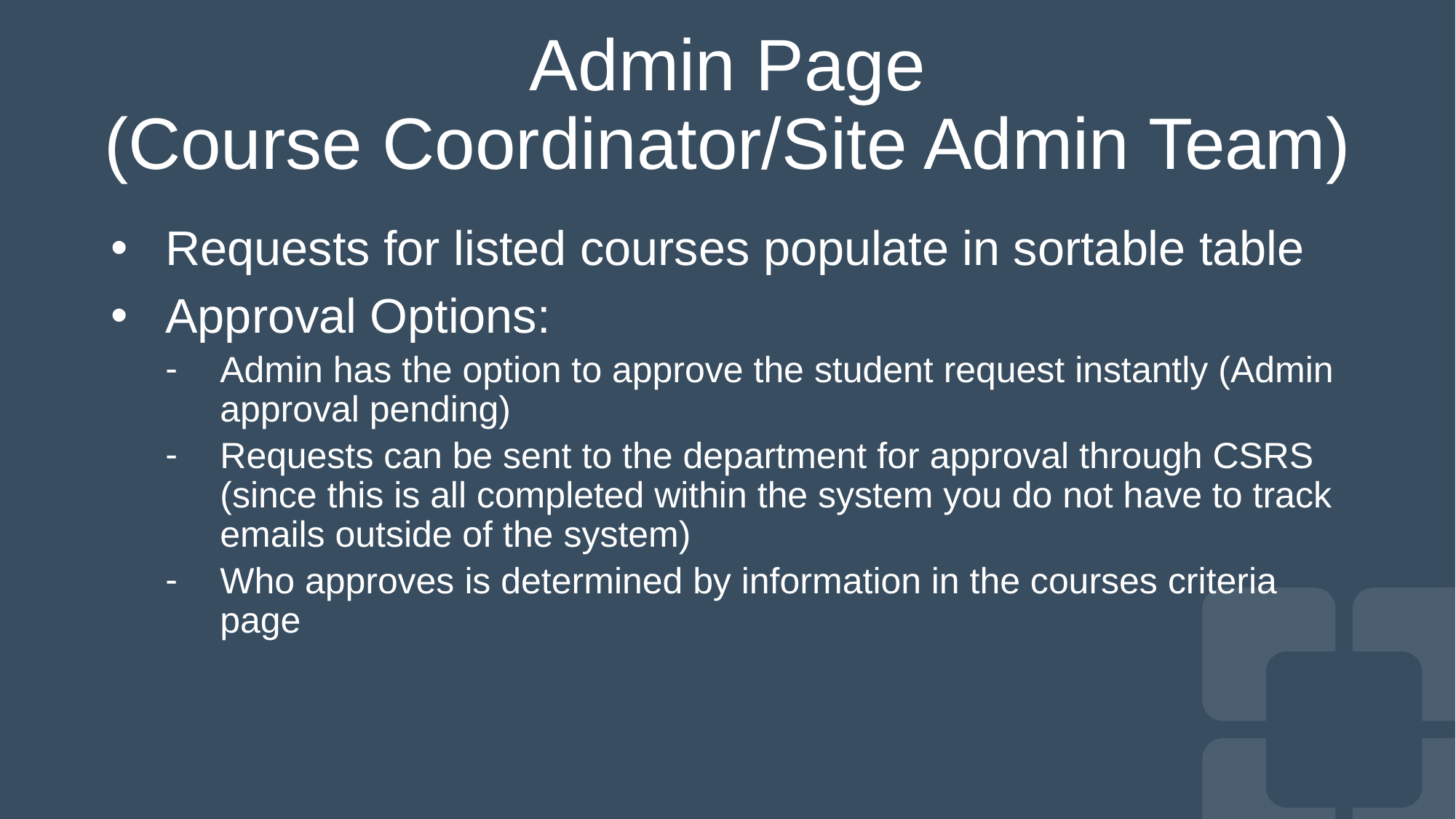

# Admin Page (Course Coordinator/Site Admin Team)
Requests for listed courses populate in sortable table
Approval Options:
Admin has the option to approve the student request instantly (Admin approval pending)
Requests can be sent to the department for approval through CSRS (since this is all completed within the system you do not have to track emails outside of the system)
Who approves is determined by information in the courses criteria page